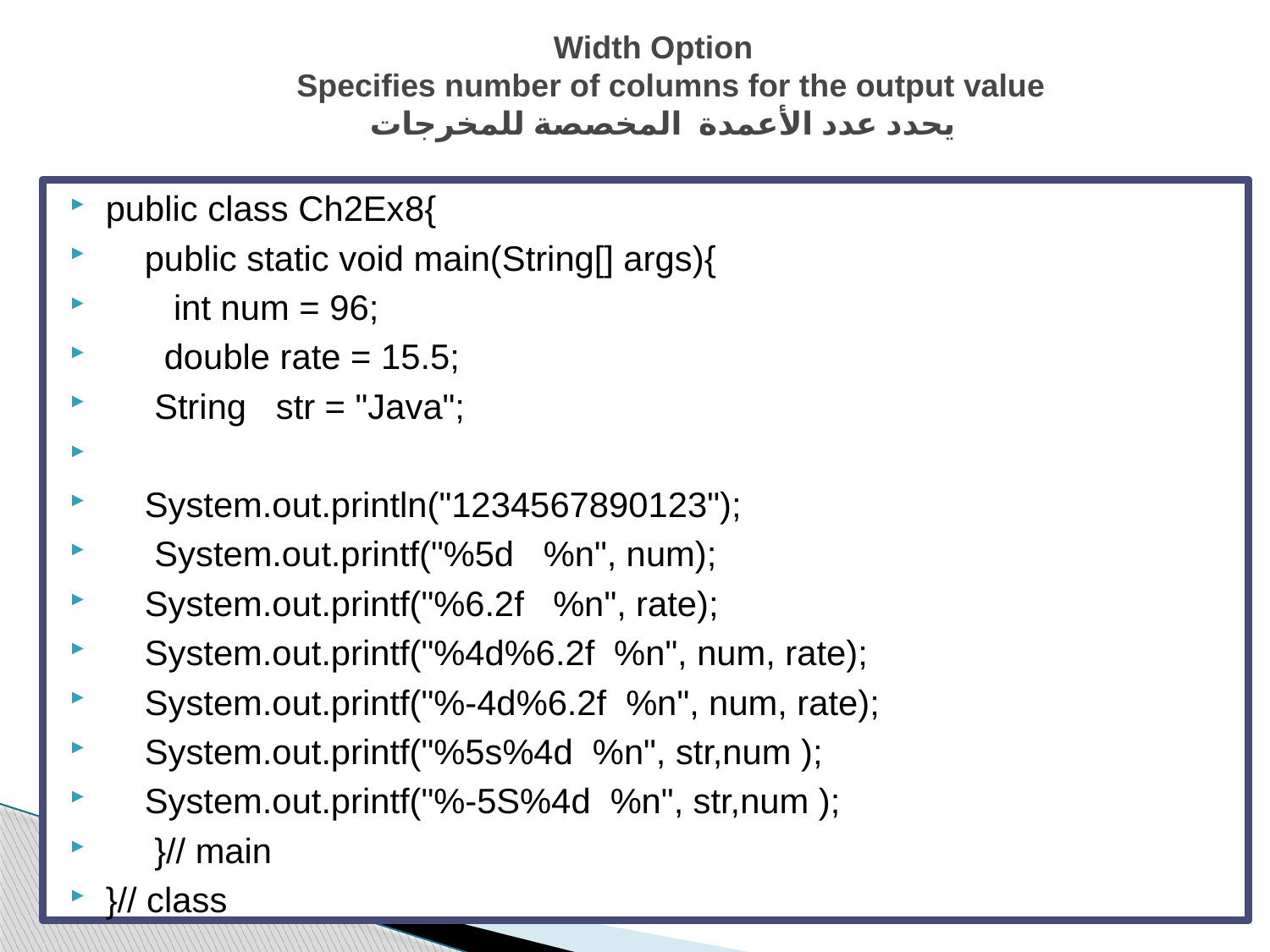

# Width Option Specifies number of columns for the output value يحدد عدد الأعمدة  المخصصة للمخرجات
public class Ch2Ex8{
    public static void main(String[] args){
       int num = 96;
      double rate = 15.5;
     String   str = "Java";

    System.out.println("1234567890123");
     System.out.printf("%5d   %n", num);
    System.out.printf("%6.2f   %n", rate);
    System.out.printf("%4d%6.2f  %n", num, rate);
    System.out.printf("%-4d%6.2f  %n", num, rate);
    System.out.printf("%5s%4d  %n", str,num );
    System.out.printf("%-5S%4d  %n", str,num );
     }// main
}// class